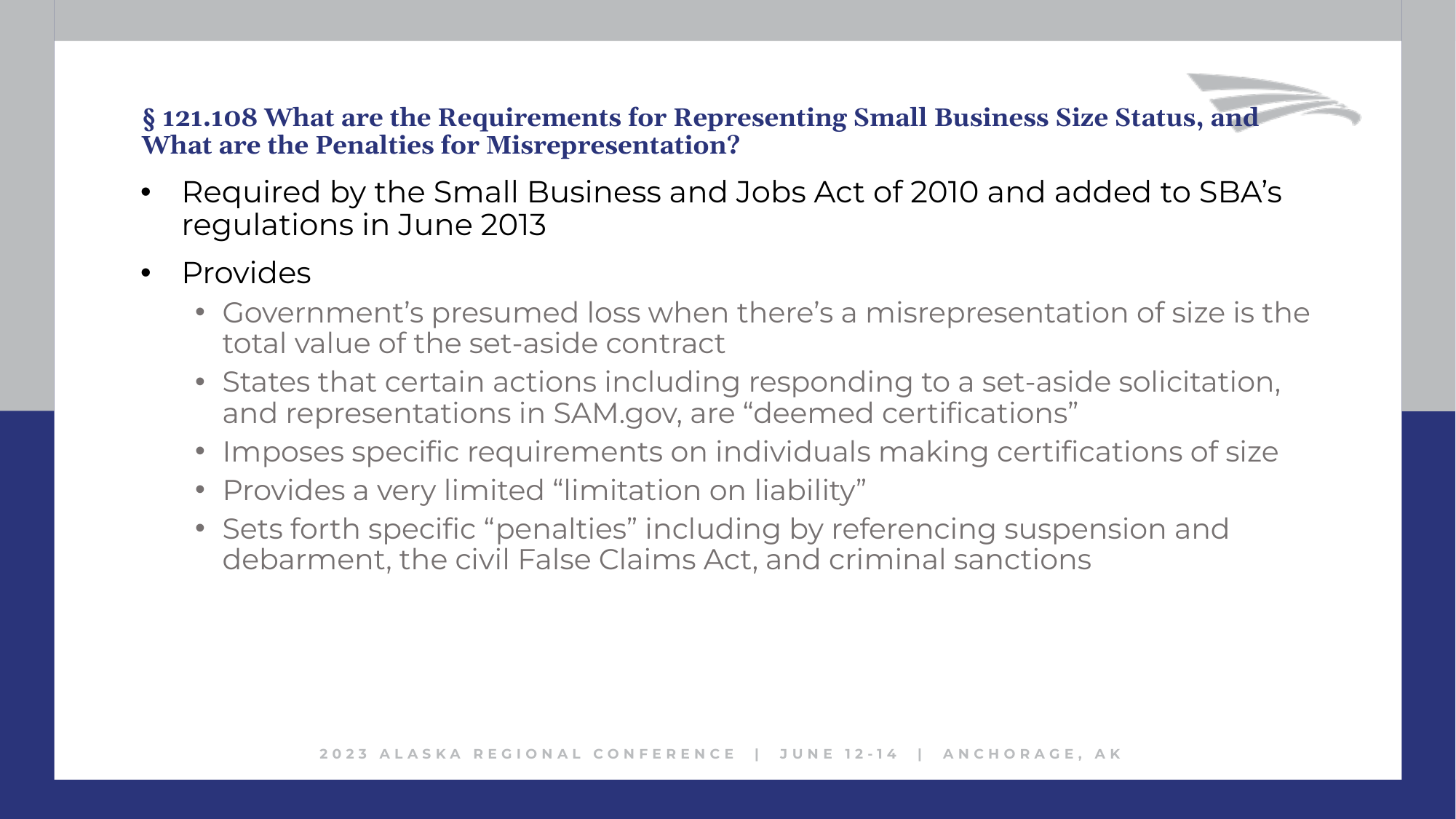

§ 121.108 What are the Requirements for Representing Small Business Size Status, and What are the Penalties for Misrepresentation?
Required by the Small Business and Jobs Act of 2010 and added to SBA’s regulations in June 2013
Provides
Government’s presumed loss when there’s a misrepresentation of size is the total value of the set-aside contract
States that certain actions including responding to a set-aside solicitation, and representations in SAM.gov, are “deemed certifications”
Imposes specific requirements on individuals making certifications of size
Provides a very limited “limitation on liability”
Sets forth specific “penalties” including by referencing suspension and debarment, the civil False Claims Act, and criminal sanctions